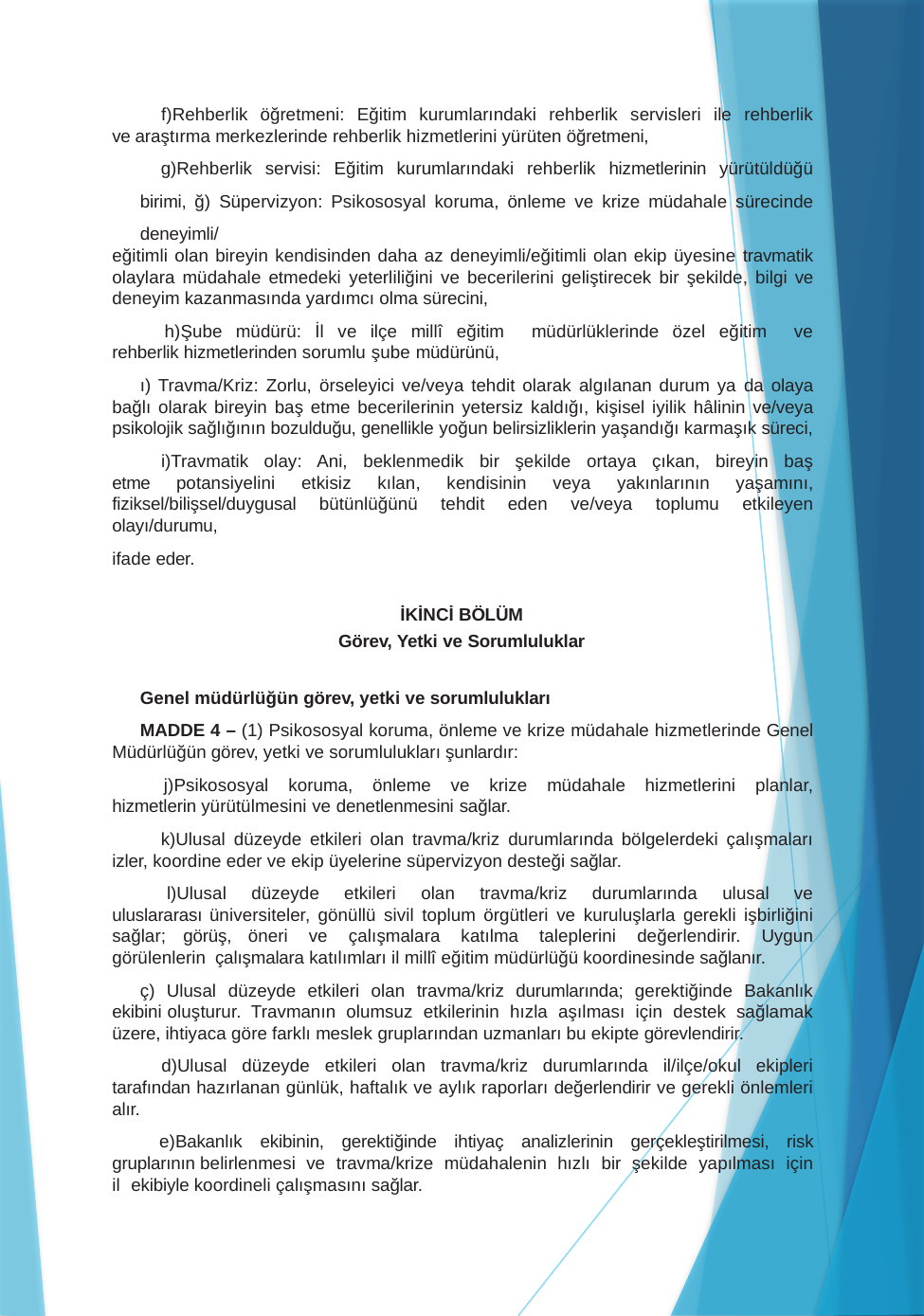

Rehberlik öğretmeni: Eğitim kurumlarındaki rehberlik servisleri ile rehberlik ve araştırma merkezlerinde rehberlik hizmetlerini yürüten öğretmeni,
Rehberlik servisi: Eğitim kurumlarındaki rehberlik hizmetlerinin yürütüldüğü birimi, ğ) Süpervizyon: Psikososyal koruma, önleme ve krize müdahale sürecinde deneyimli/
eğitimli olan bireyin kendisinden daha az deneyimli/eğitimli olan ekip üyesine travmatik olaylara müdahale etmedeki yeterliliğini ve becerilerini geliştirecek bir şekilde, bilgi ve deneyim kazanmasında yardımcı olma sürecini,
Şube müdürü: İl ve ilçe millî eğitim  müdürlüklerinde özel eğitim  ve rehberlik hizmetlerinden sorumlu şube müdürünü,
ı) Travma/Kriz: Zorlu, örseleyici ve/veya tehdit olarak algılanan durum ya da olaya bağlı olarak bireyin baş etme becerilerinin yetersiz kaldığı, kişisel iyilik hâlinin ve/veya psikolojik sağlığının bozulduğu, genellikle yoğun belirsizliklerin yaşandığı karmaşık süreci,
Travmatik olay: Ani, beklenmedik bir şekilde ortaya çıkan, bireyin baş etme potansiyelini etkisiz kılan, kendisinin veya yakınlarının yaşamını, fiziksel/bilişsel/duygusal bütünlüğünü tehdit eden ve/veya toplumu etkileyen olayı/durumu,
ifade eder.

İKİNCİ BÖLÜM
Görev, Yetki ve Sorumluluklar

Genel müdürlüğün görev, yetki ve sorumlulukları
MADDE 4 – (1) Psikososyal koruma, önleme ve krize müdahale hizmetlerinde Genel Müdürlüğün görev, yetki ve sorumlulukları şunlardır:
Psikososyal koruma, önleme ve krize müdahale hizmetlerini planlar, hizmetlerin yürütülmesini ve denetlenmesini sağlar.
Ulusal düzeyde etkileri olan travma/kriz durumlarında bölgelerdeki çalışmaları izler, koordine eder ve ekip üyelerine süpervizyon desteği sağlar.
Ulusal düzeyde etkileri olan travma/kriz durumlarında ulusal ve uluslararası üniversiteler, gönüllü sivil toplum örgütleri ve kuruluşlarla gerekli işbirliğini sağlar; görüş, öneri ve çalışmalara katılma taleplerini değerlendirir. Uygun görülenlerin çalışmalara katılımları il millî eğitim müdürlüğü koordinesinde sağlanır.
ç) Ulusal düzeyde etkileri olan travma/kriz durumlarında; gerektiğinde Bakanlık ekibini oluşturur. Travmanın olumsuz etkilerinin hızla aşılması için destek sağlamak üzere, ihtiyaca göre farklı meslek gruplarından uzmanları bu ekipte görevlendirir.
Ulusal düzeyde etkileri olan travma/kriz durumlarında il/ilçe/okul ekipleri tarafından hazırlanan günlük, haftalık ve aylık raporları değerlendirir ve gerekli önlemleri alır.
Bakanlık ekibinin, gerektiğinde ihtiyaç analizlerinin gerçekleştirilmesi, risk gruplarının belirlenmesi ve travma/krize müdahalenin hızlı bir şekilde yapılması için il ekibiyle koordineli çalışmasını sağlar.